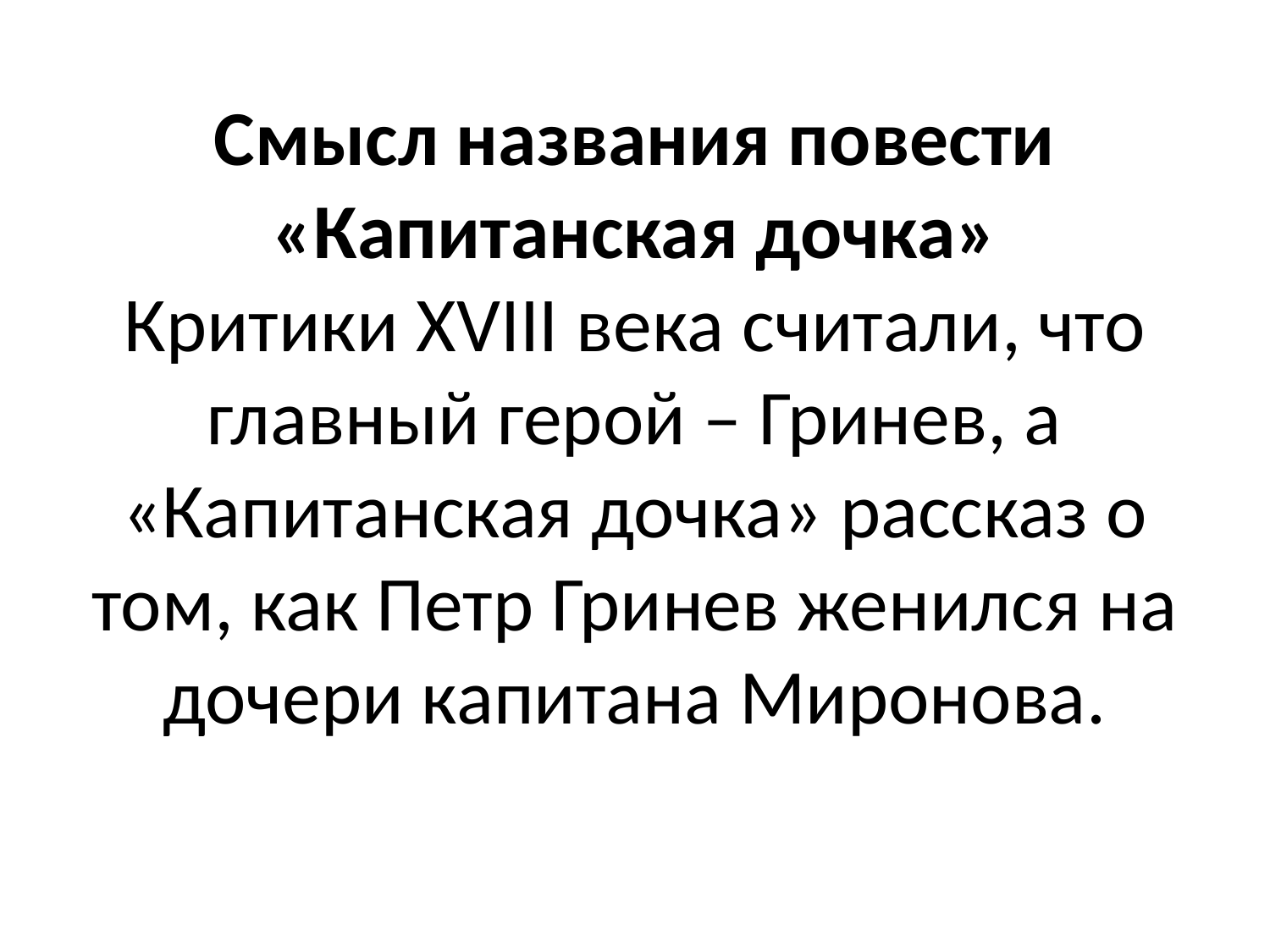

# Смысл названия повести «Капитанская дочка» Критики ХVIII века считали, что главный герой – Гринев, а «Капитанская дочка» рассказ о том, как Петр Гринев женился на дочери капитана Миронова.